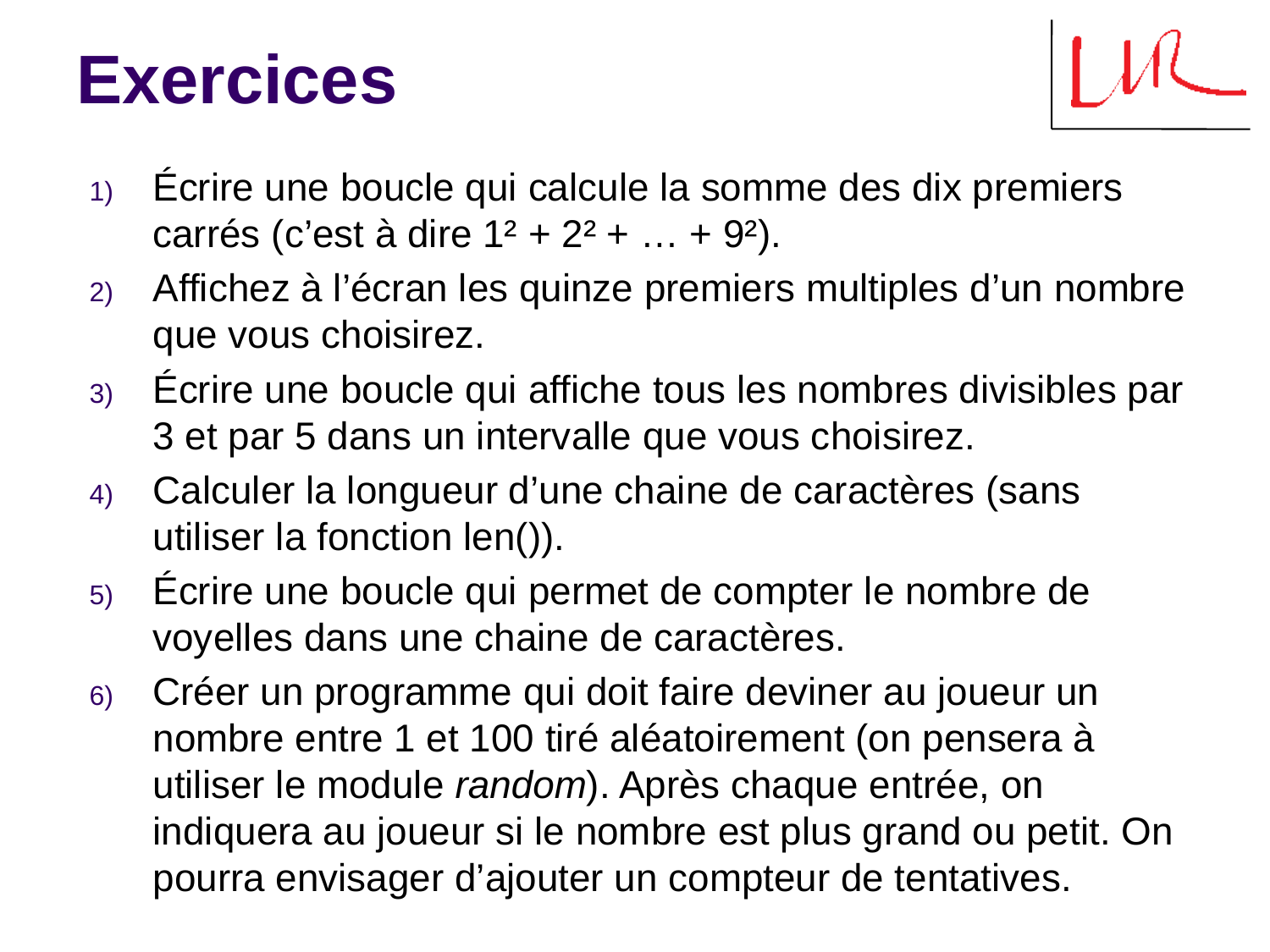

# Exercices
Écrire une boucle qui calcule la somme des dix premiers carrés (c’est à dire 1² + 2² + … + 9²).
Affichez à l’écran les quinze premiers multiples d’un nombre que vous choisirez.
Écrire une boucle qui affiche tous les nombres divisibles par 3 et par 5 dans un intervalle que vous choisirez.
Calculer la longueur d’une chaine de caractères (sans utiliser la fonction len()).
Écrire une boucle qui permet de compter le nombre de voyelles dans une chaine de caractères.
Créer un programme qui doit faire deviner au joueur un nombre entre 1 et 100 tiré aléatoirement (on pensera à utiliser le module random). Après chaque entrée, on indiquera au joueur si le nombre est plus grand ou petit. On pourra envisager d’ajouter un compteur de tentatives.